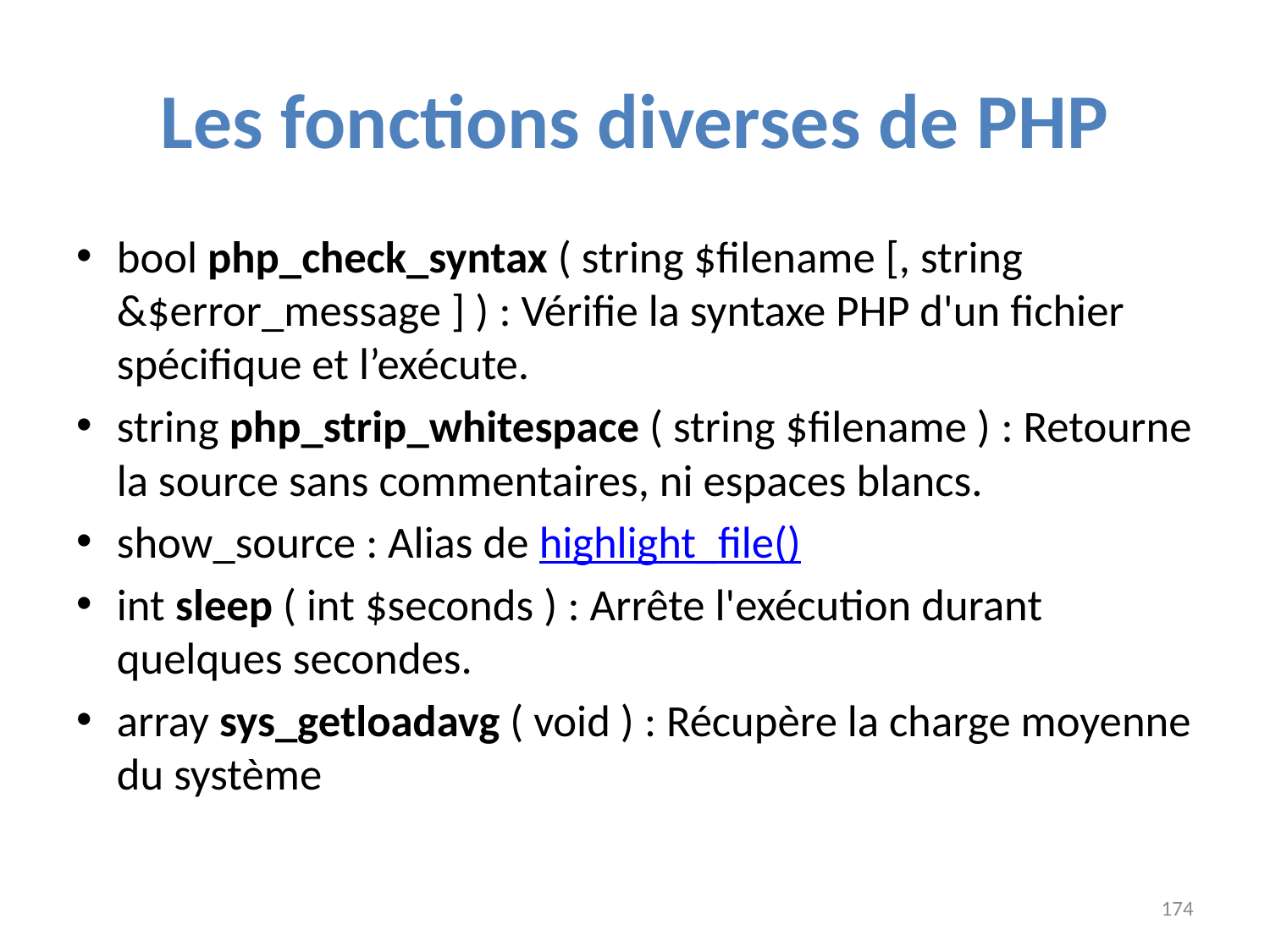

# Les fonctions diverses de PHP
bool php_check_syntax ( string $filename [, string &$error_message ] ) : Vérifie la syntaxe PHP d'un fichier spécifique et l’exécute.
string php_strip_whitespace ( string $filename ) : Retourne la source sans commentaires, ni espaces blancs.
show_source : Alias de highlight_file()
int sleep ( int $seconds ) : Arrête l'exécution durant quelques secondes.
array sys_getloadavg ( void ) : Récupère la charge moyenne du système

174